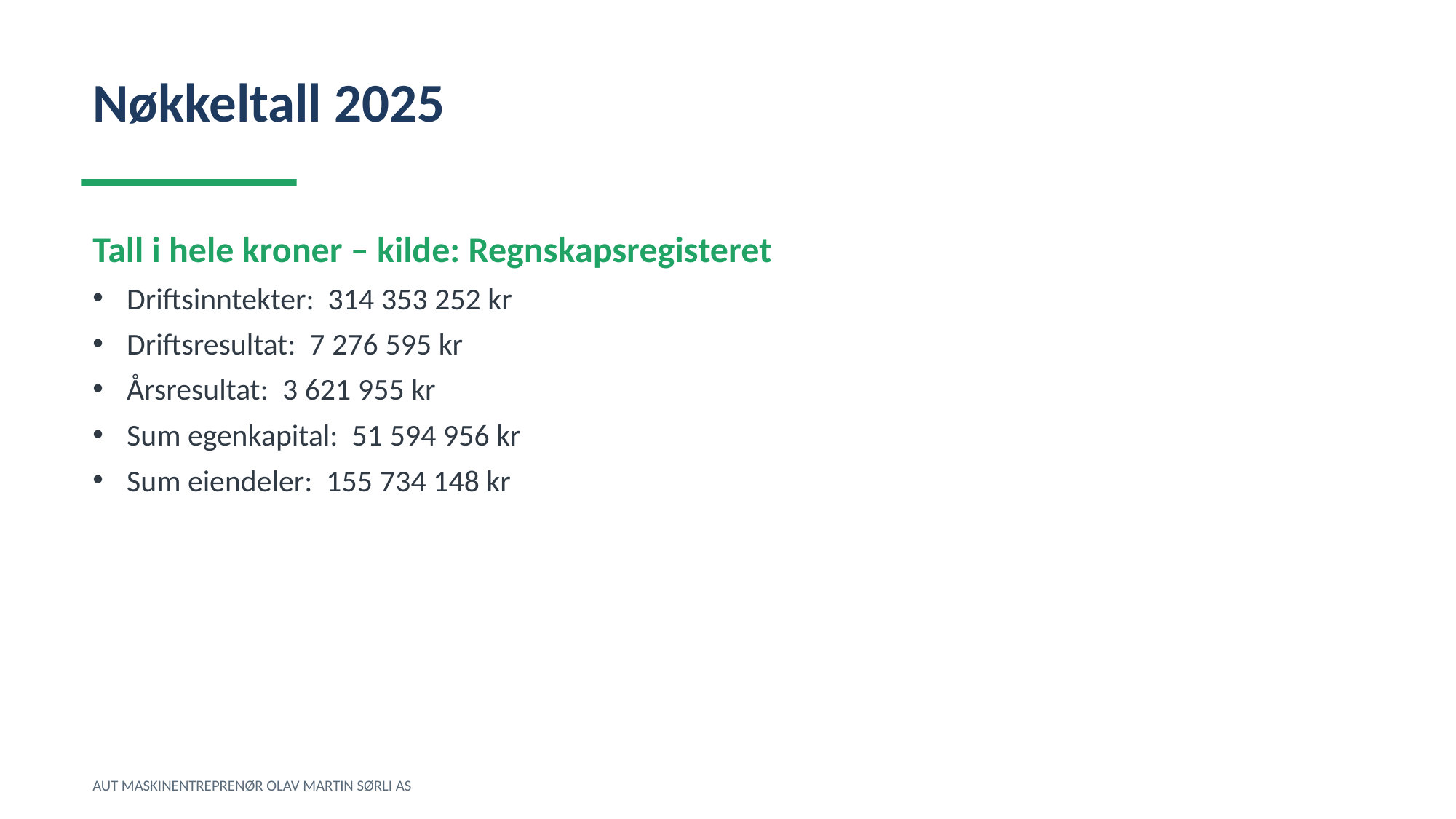

Nøkkeltall 2025

Tall i hele kroner – kilde: Regnskapsregisteret
Driftsinntekter:  314 353 252 kr
Driftsresultat:  7 276 595 kr
Årsresultat:  3 621 955 kr
Sum egenkapital:  51 594 956 kr
Sum eiendeler:  155 734 148 kr
AUT MASKINENTREPRENØR OLAV MARTIN SØRLI AS